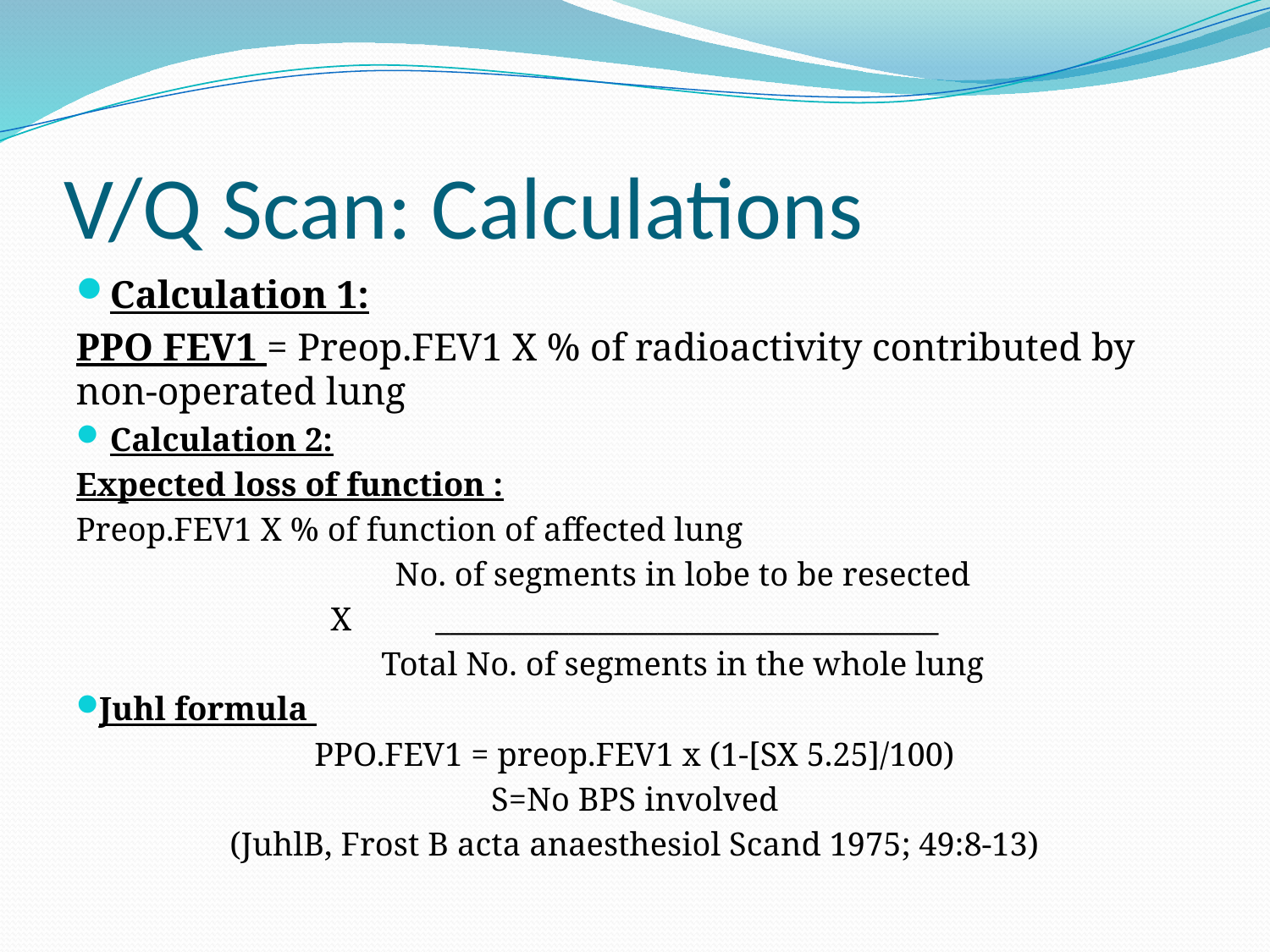

# V/Q Scan: Calculations
Calculation 1:
PPO FEV1 = Preop.FEV1 X % of radioactivity contributed by non-operated lung
Calculation 2:
Expected loss of function :
Preop.FEV1 X % of function of affected lung
	No. of segments in lobe to be resected
X 	 __________________________________
     	Total No. of segments in the whole lung
Juhl formula
PPO.FEV1 = preop.FEV1 x (1-[SX 5.25]/100)
S=No BPS involved
(JuhlB, Frost B acta anaesthesiol Scand 1975; 49:8-13)